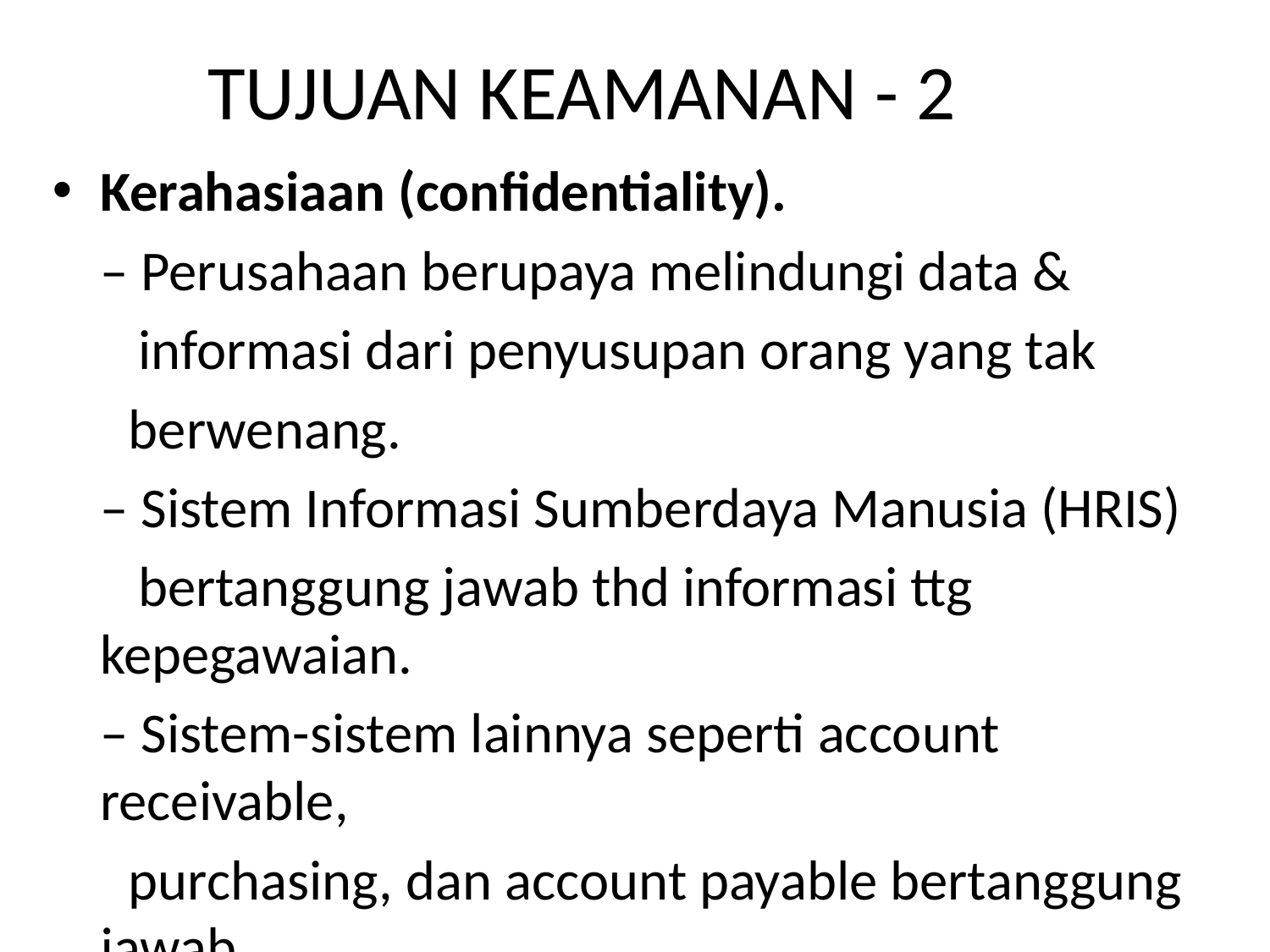

# TUJUAN KEAMANAN - 2
Kerahasiaan (confidentiality).
	– Perusahaan berupaya melindungi data &
	   informasi dari penyusupan orang yang tak
      berwenang.
	– Sistem Informasi Sumberdaya Manusia (HRIS)
	   bertanggung jawab thd informasi ttg kepegawaian.
	– Sistem-sistem lainnya seperti account receivable,
      purchasing, dan account payable bertanggung jawab
      menjaga rahasia perorangan dari elemen-elemen
      lingkungan perusahaan.